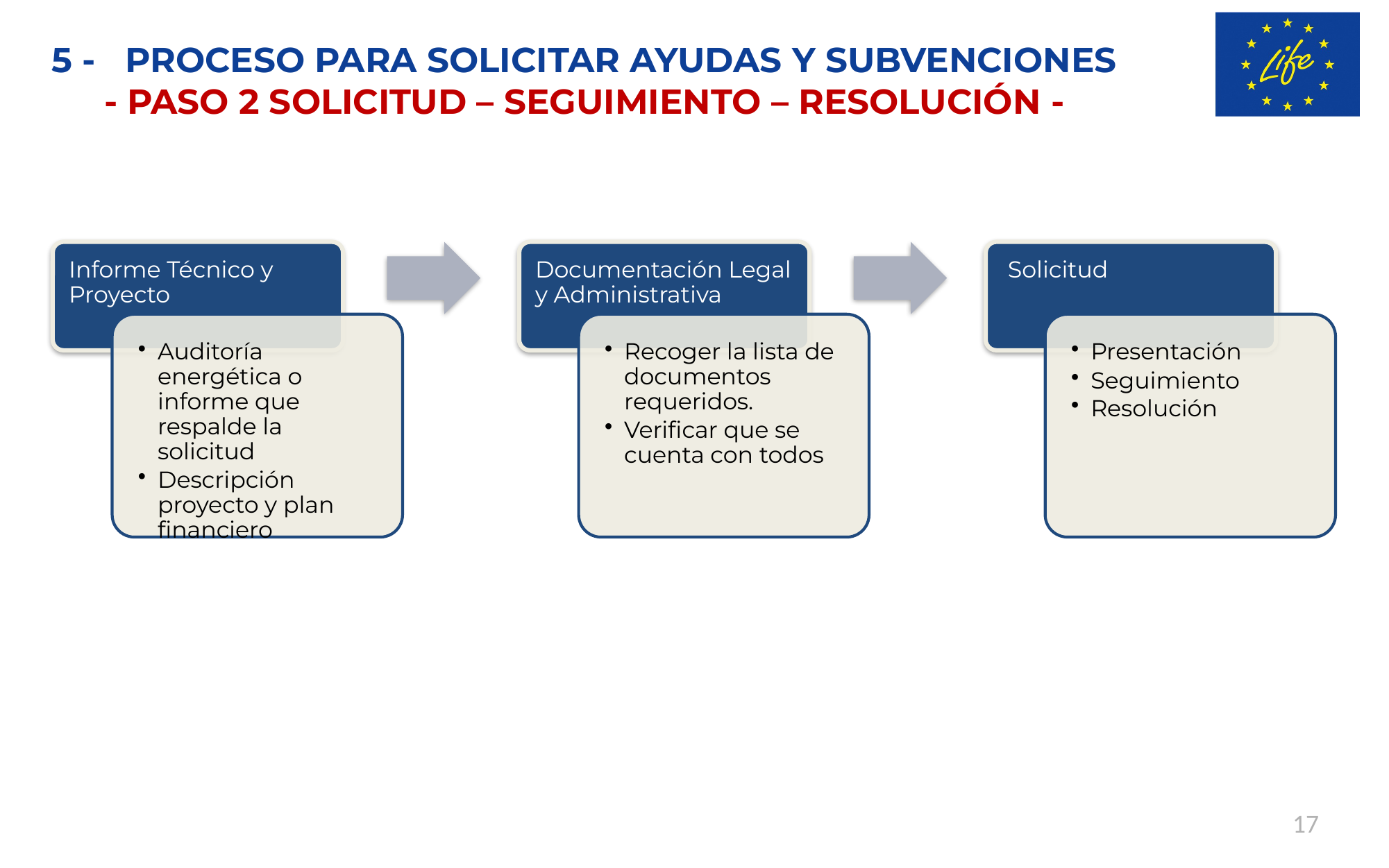

5 -   PROCESO PARA SOLICITAR AYUDAS Y SUBVENCIONES
- PASO 2 SOLICITUD – SEGUIMIENTO – RESOLUCIÓN -
Informe Técnico y Proyecto
Auditoría energética o informe que respalde la solicitud
Descripción proyecto y plan financiero

Documentación Legal y Administrativa
Recoger la lista de documentos requeridos.
Verificar que se cuenta con todos

 Solicitud
Presentación
Seguimiento
Resolución
17